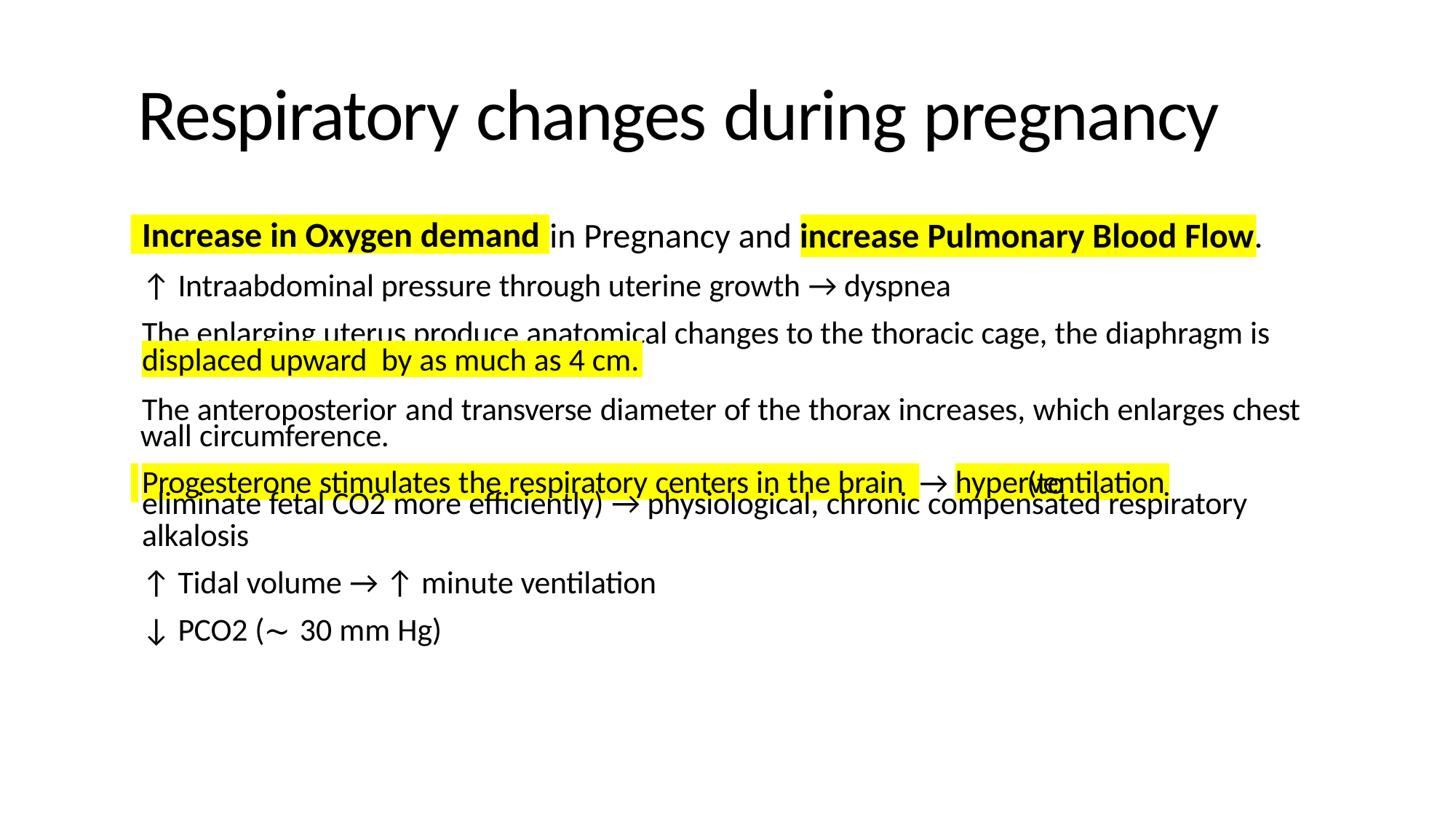

# Respiratory changes during pregnancy
in Pregnancy and increase Pulmonary Blood Flow.
Increase in Oxygen demand

↑ Intraabdominal pressure through uterine growth → dyspnea
The enlarging uterus produce anatomical changes to the thoracic cage, the diaphragm is
displaced upward by as much as 4 cm.
The anteroposterior and transverse diameter of the thorax increases, which enlarges chest  wall circumference.
→	(to

Progesterone stimulates the respiratory centers in the brain
hyperventilation
eliminate fetal CO2 more efficiently) → physiological, chronic compensated respiratory
alkalosis
↑ Tidal volume → ↑ minute ventilation
↓ PCO2 (∼ 30 mm Hg)